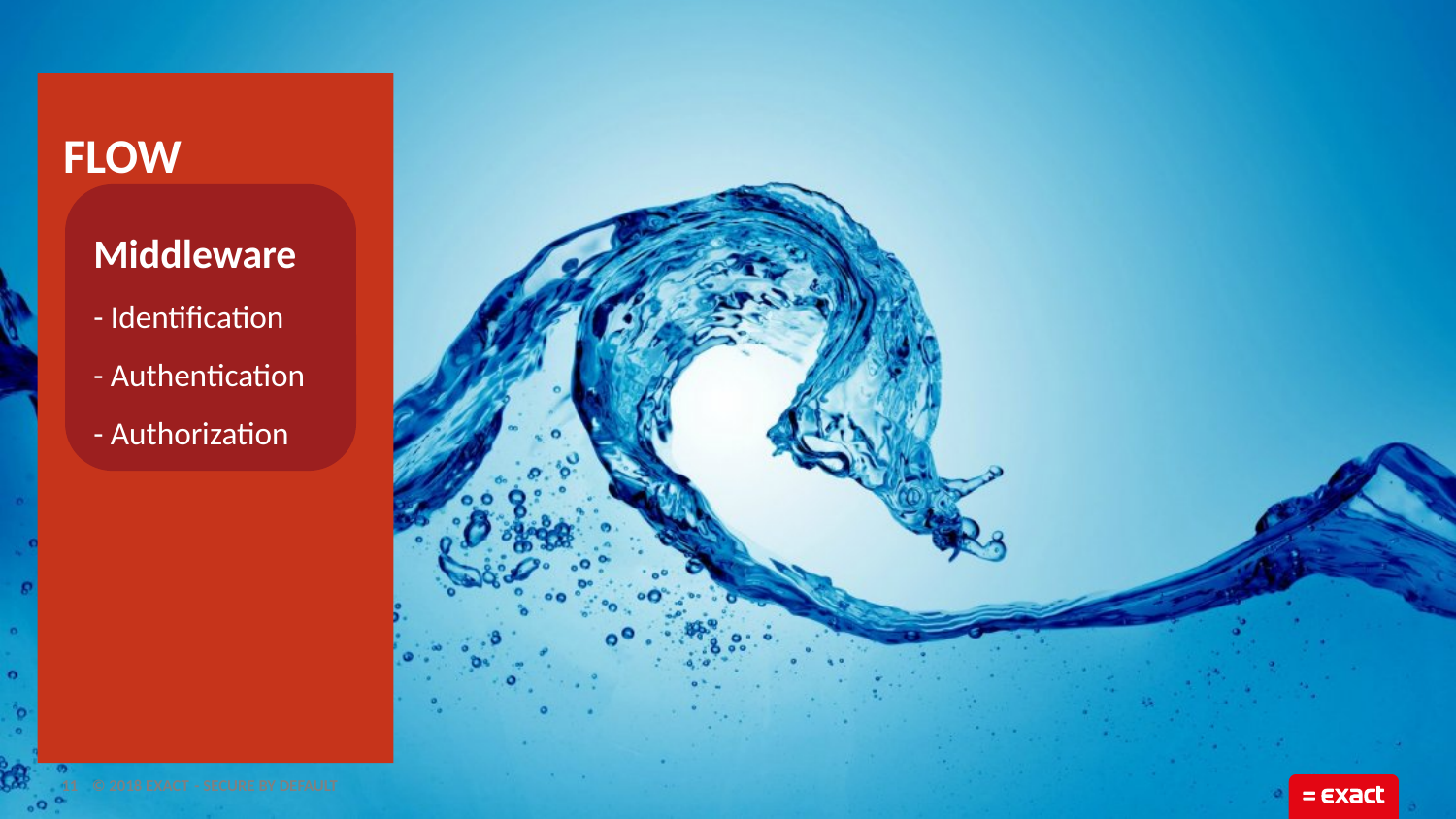

# Flow
Middleware
- Identification
- Authentication
- Authorization
11
- Secure by default